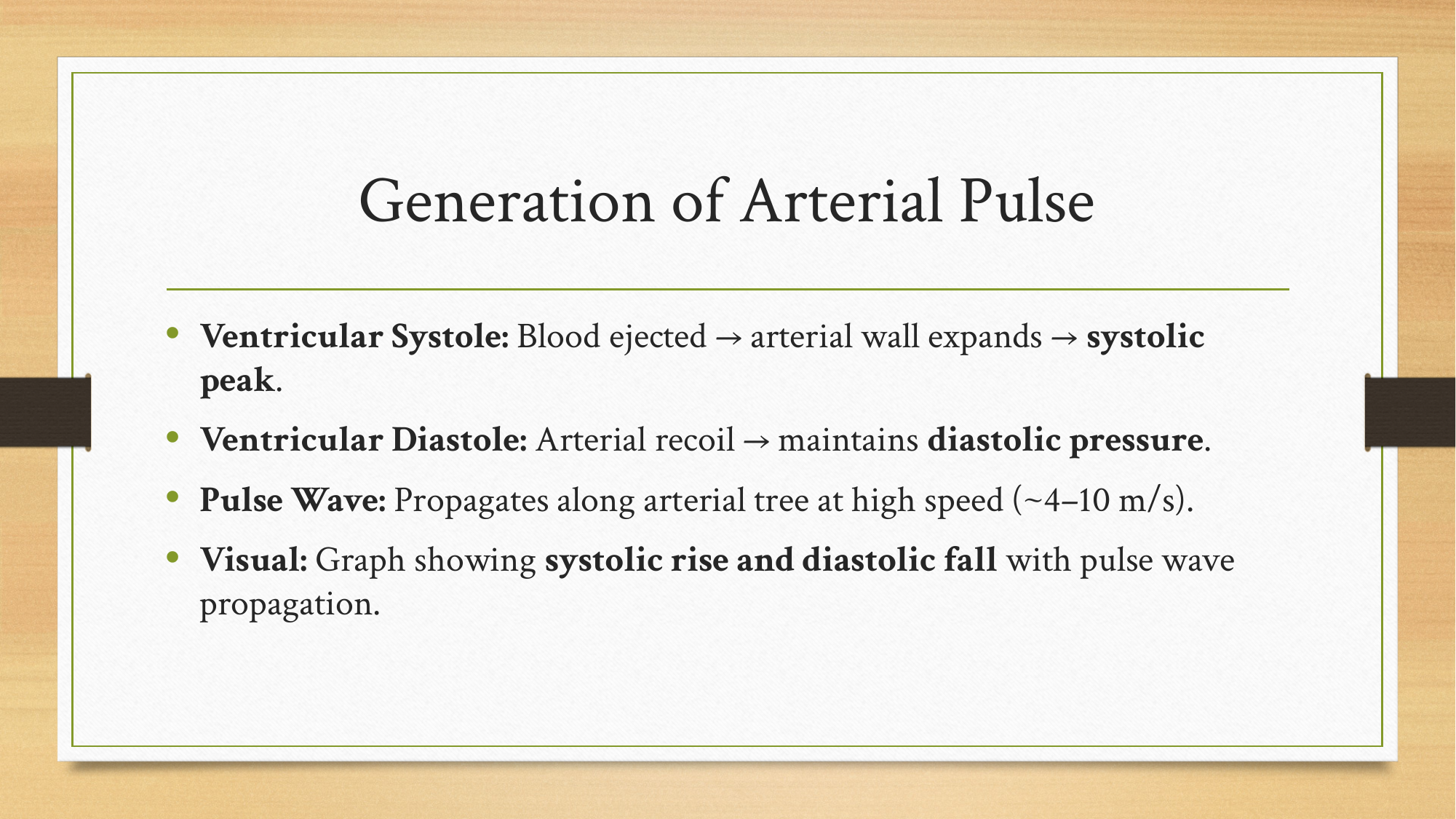

# Generation of Arterial Pulse
Ventricular Systole: Blood ejected → arterial wall expands → systolic peak.
Ventricular Diastole: Arterial recoil → maintains diastolic pressure.
Pulse Wave: Propagates along arterial tree at high speed (~4–10 m/s).
Visual: Graph showing systolic rise and diastolic fall with pulse wave propagation.